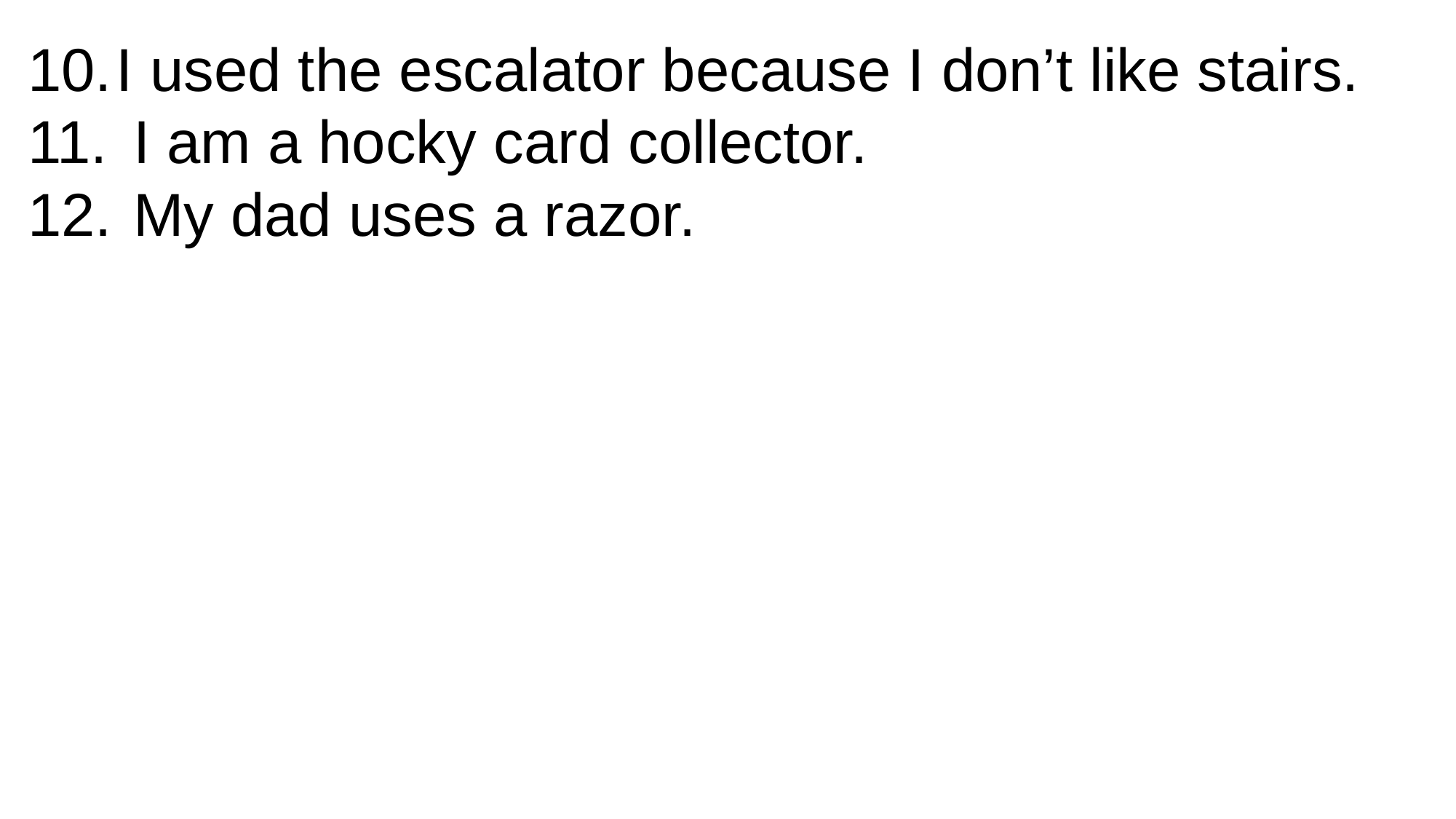

I used the escalator because I don’t like stairs.
 I am a hocky card collector.
 My dad uses a razor.